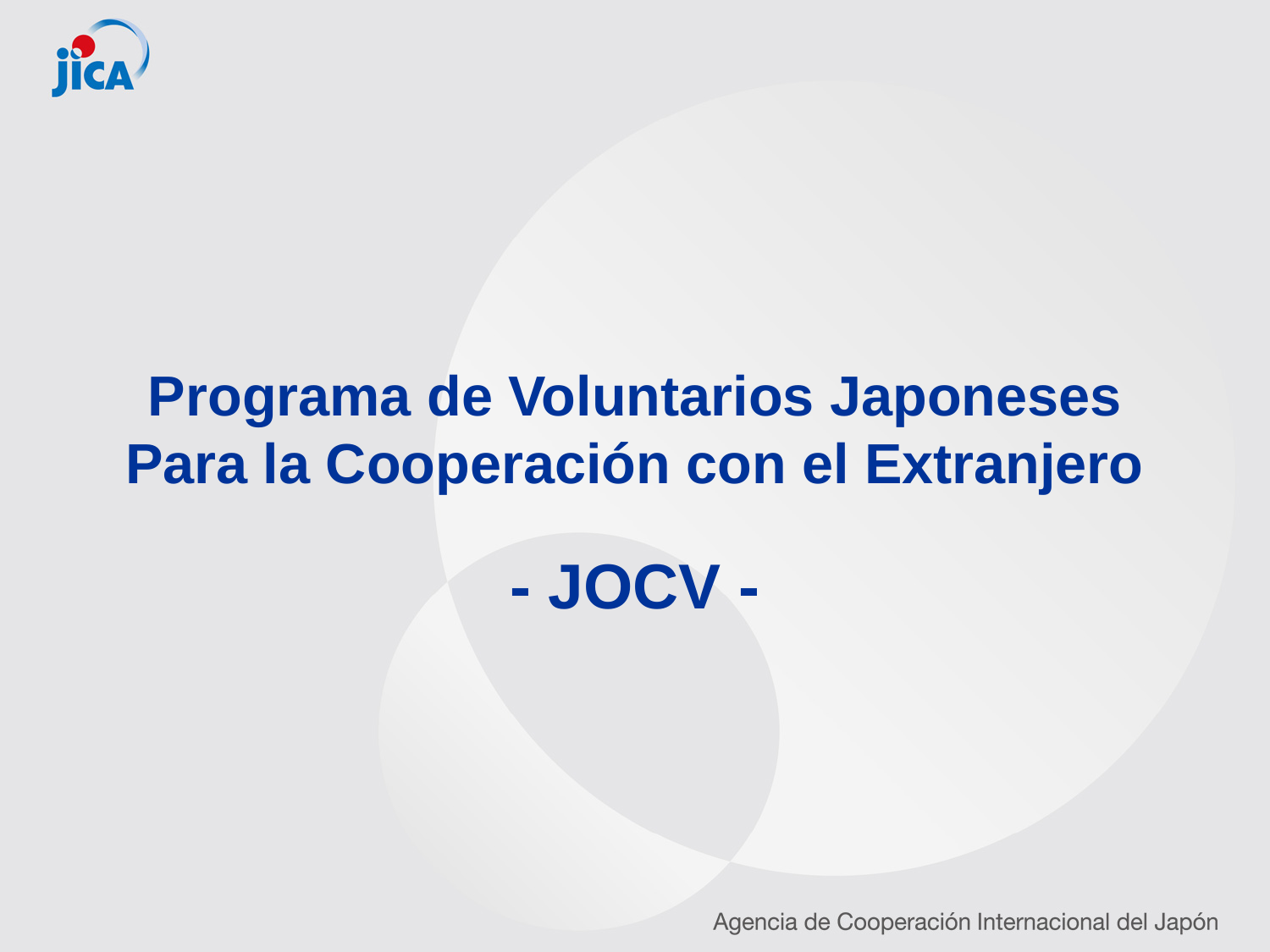

# Programa de Voluntarios Japoneses Para la Cooperación con el Extranjero - JOCV -